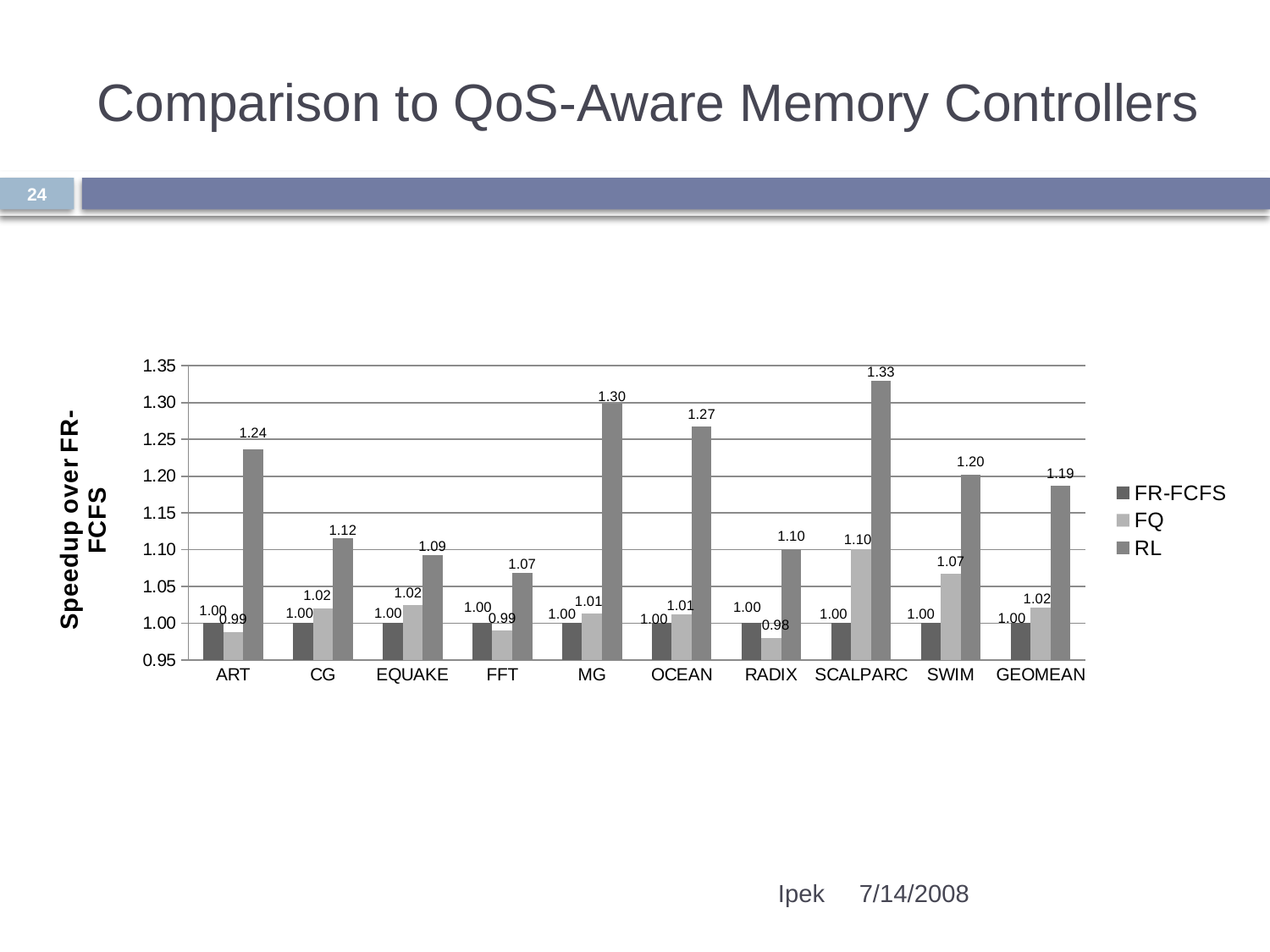

# Comparison to QoS-Aware Memory Controllers
24

### Chart

| Category | FR-FCFS | FQ | RL |
|---|---|---|---|
| ART | 1.0 | 0.9882719999999995 | 1.236 |
| CG | 1.0 | 1.02031 | 1.1158999999999908 |
| EQUAKE | 1.0 | 1.02457 | 1.093 |
| FFT | 1.0 | 0.9901669999999934 | 1.069 |
| MG | 1.0 | 1.0132999999999897 | 1.298 |
| OCEAN | 1.0 | 1.01245 | 1.2669999999999908 |
| RADIX | 1.0 | 0.9801609999999945 | 1.101 |
| SCALPARC | 1.0 | 1.10034 | 1.33 |
| SWIM | 1.0 | 1.06717 | 1.202 |
| GEOMEAN | 1.0 | 1.0212081037240237 | 1.1866295251650962 |
Ipek
7/14/2008